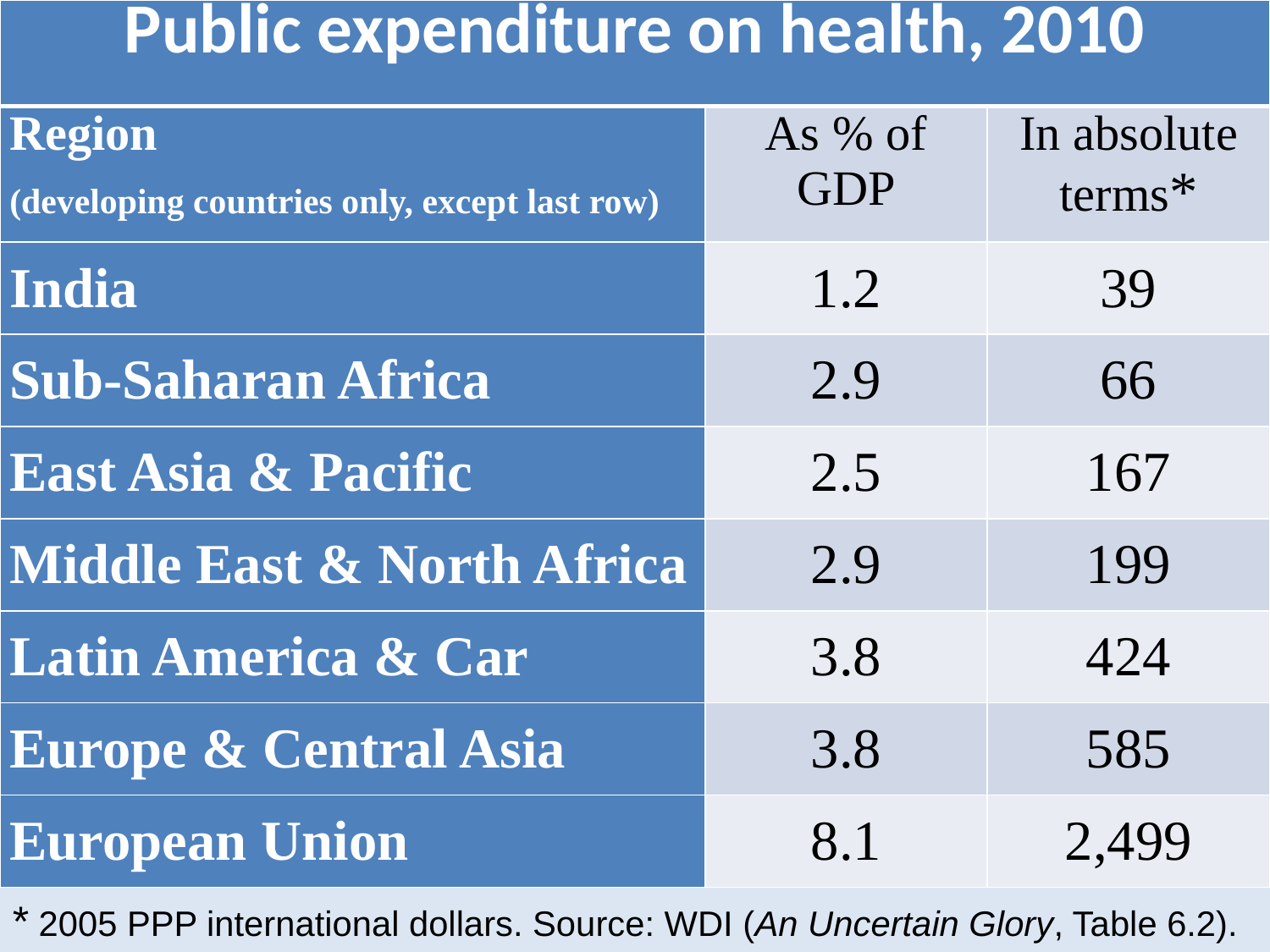

| Public expenditure on health, 2010 |  |  |
| --- | --- | --- |
| Region (developing countries only, except last row) | As % of GDP | In absolute terms\* |
| India | 1.2 | 39 |
| Sub-Saharan Africa | 2.9 | 66 |
| East Asia & Pacific | 2.5 | 167 |
| Middle East & North Africa | 2.9 | 199 |
| Latin America & Car | 3.8 | 424 |
| Europe & Central Asia | 3.8 | 585 |
| European Union | 8.1 | 2,499 |
* 2005 PPP international dollars. Source: WDI (An Uncertain Glory, Table 6.2).